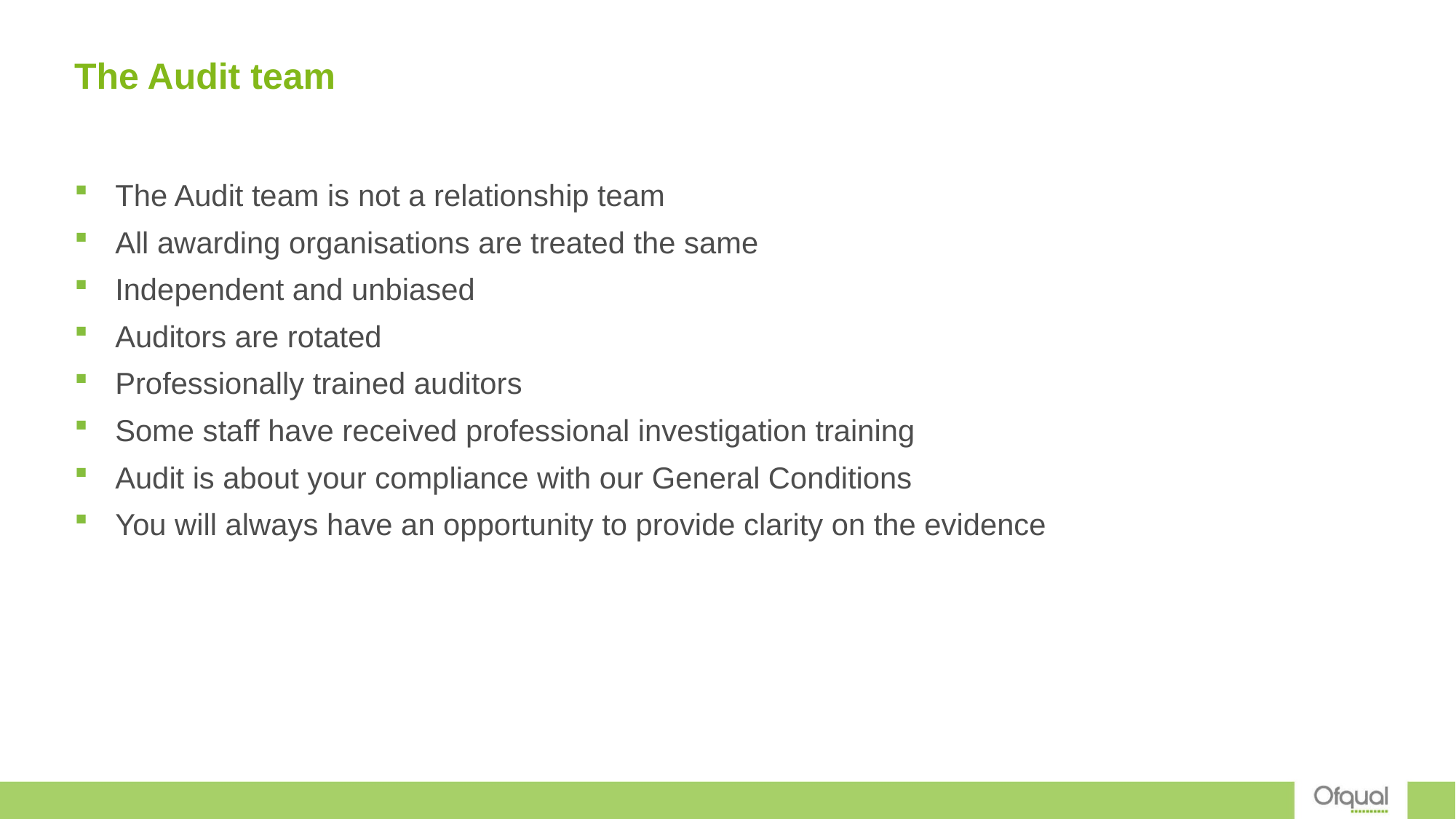

# The Audit team
The Audit team is not a relationship team
All awarding organisations are treated the same
Independent and unbiased
Auditors are rotated
Professionally trained auditors
Some staff have received professional investigation training
Audit is about your compliance with our General Conditions
You will always have an opportunity to provide clarity on the evidence